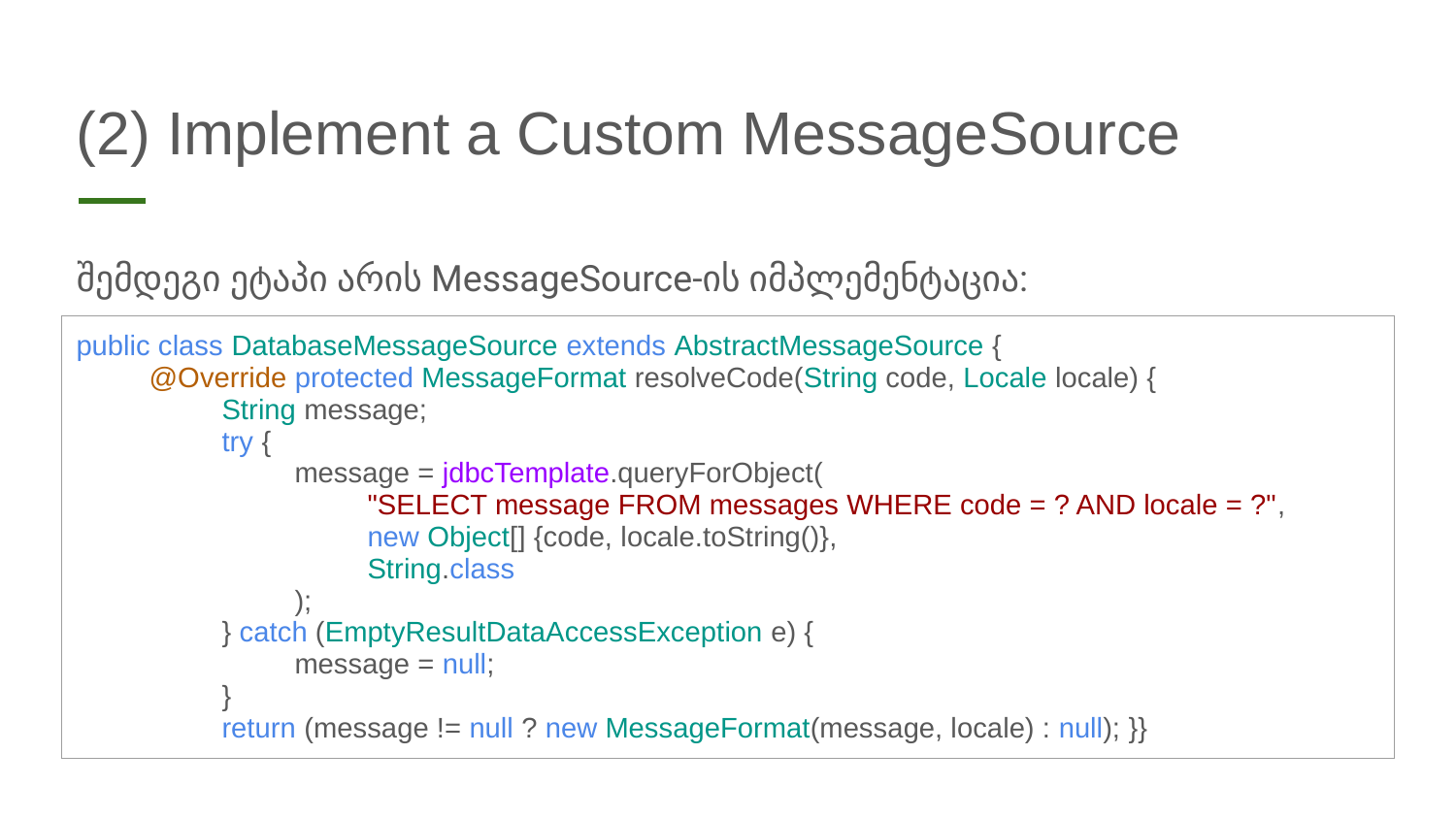

# (2) Implement a Custom MessageSource
შემდეგი ეტაპი არის MessageSource-ის იმპლემენტაცია:
| public class DatabaseMessageSource extends AbstractMessageSource { @Override protected MessageFormat resolveCode(String code, Locale locale) { String message; try { message = jdbcTemplate.queryForObject( "SELECT message FROM messages WHERE code = ? AND locale = ?", new Object[] {code, locale.toString()}, String.class ); } catch (EmptyResultDataAccessException e) { message = null; } return (message != null ? new MessageFormat(message, locale) : null); }} |
| --- |